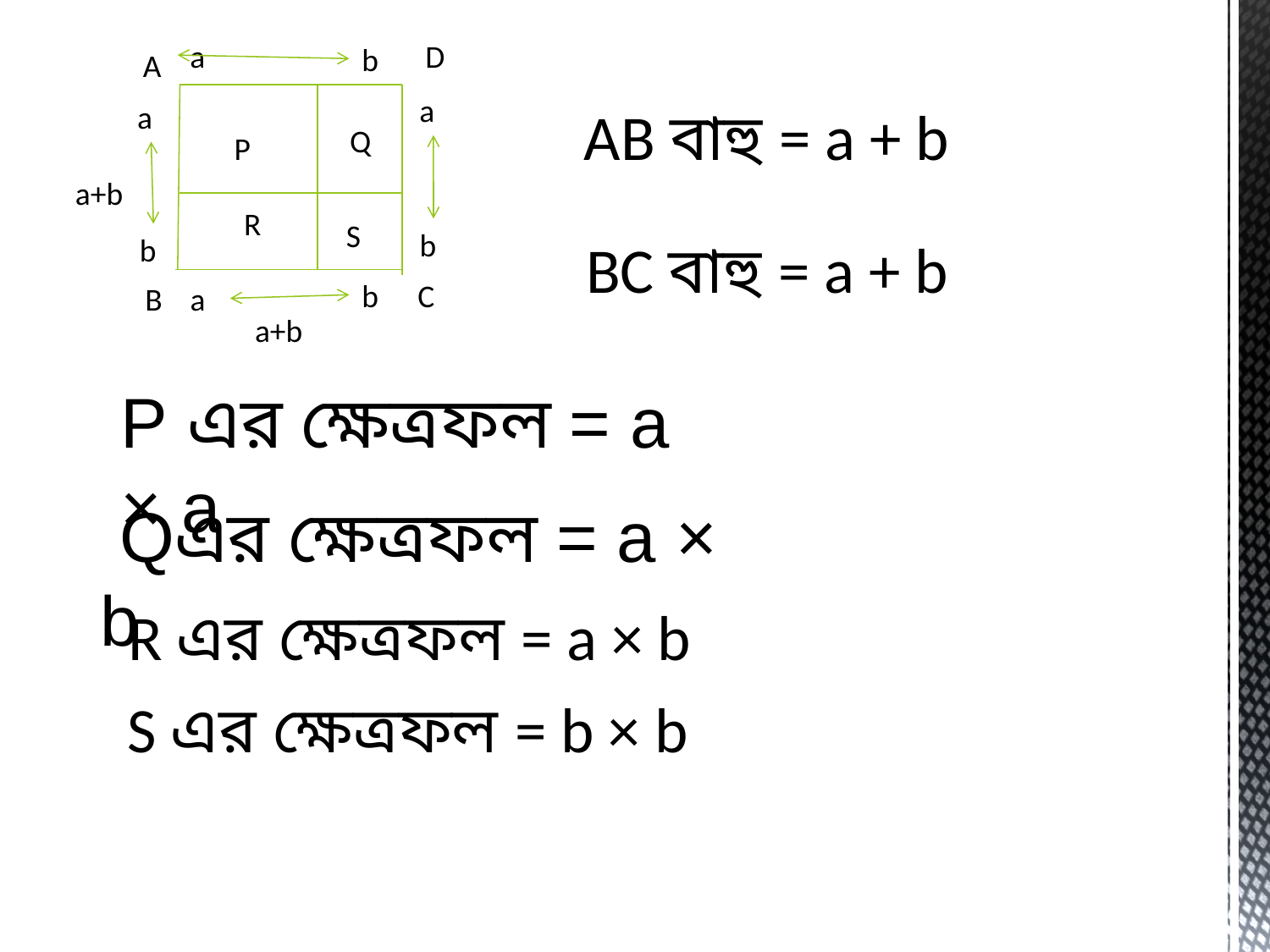

a
D
b
A
a
a
AB বাহু = a + b
Q
P
a+b
R
S
b
b
BC বাহু = a + b
b
C
B
a
a+b
P এর ক্ষেত্রফল = a × a
 Qএর ক্ষেত্রফল = a × b
R এর ক্ষেত্রফল = a × b
S এর ক্ষেত্রফল = b × b